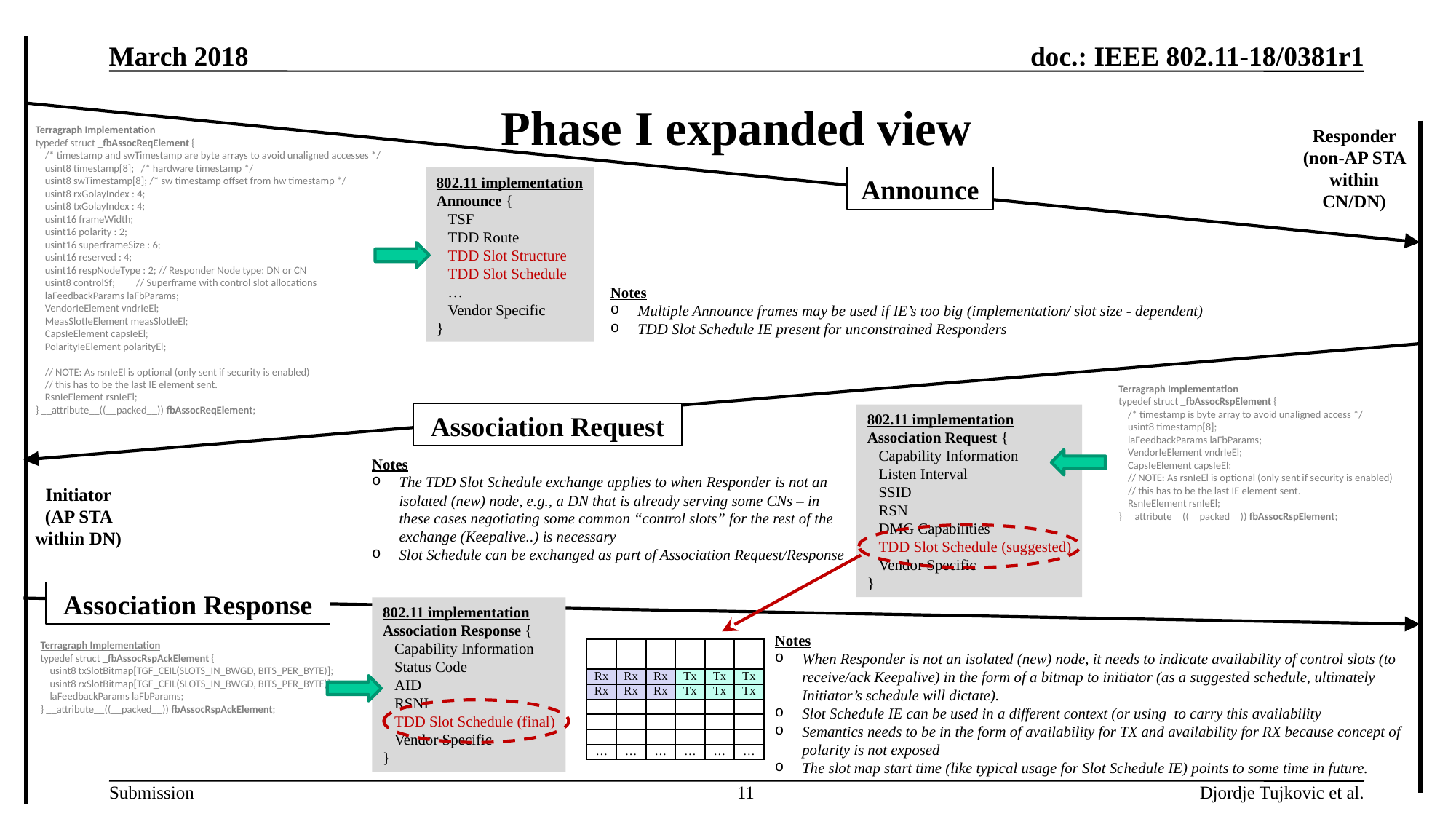

March 2018
# Phase I expanded view
Terragraph Implementation
typedef struct _fbAssocReqElement {
    /* timestamp and swTimestamp are byte arrays to avoid unaligned accesses */
    usint8 timestamp[8];   /* hardware timestamp */
    usint8 swTimestamp[8]; /* sw timestamp offset from hw timestamp */
    usint8 rxGolayIndex : 4;
    usint8 txGolayIndex : 4;
    usint16 frameWidth;
    usint16 polarity : 2;
    usint16 superframeSize : 6;
    usint16 reserved : 4;
    usint16 respNodeType : 2; // Responder Node type: DN or CN
    usint8 controlSf;         // Superframe with control slot allocations
    laFeedbackParams laFbParams;
    VendorIeElement vndrIeEl;
    MeasSlotIeElement measSlotIeEl;
    CapsIeElement capsIeEl;
    PolarityIeElement polarityEl;

    // NOTE: As rsnIeEl is optional (only sent if security is enabled)
    // this has to be the last IE element sent.
    RsnIeElement rsnIeEl;
} __attribute__((__packed__)) fbAssocReqElement;
Responder (non-AP STA within CN/DN)
Announce
802.11 implementation
Announce {
   TSF
   TDD Route
   TDD Slot Structure
   TDD Slot Schedule
   …
   Vendor Specific
}

Notes
Multiple Announce frames may be used if IE’s too big (implementation/ slot size - dependent)
TDD Slot Schedule IE present for unconstrained Responders
Terragraph Implementation
typedef struct _fbAssocRspElement {
    /* timestamp is byte array to avoid unaligned access */
    usint8 timestamp[8];
    laFeedbackParams laFbParams;
    VendorIeElement vndrIeEl;
    CapsIeElement capsIeEl;
    // NOTE: As rsnIeEl is optional (only sent if security is enabled)
    // this has to be the last IE element sent.
    RsnIeElement rsnIeEl;
} __attribute__((__packed__)) fbAssocRspElement;
Association Request
802.11 implementation
Association Request {
   Capability Information
   Listen Interval
   SSID
   RSN
   DMG Capabilities
   TDD Slot Schedule (suggested)
   Vendor Specific
}
Notes
The TDD Slot Schedule exchange applies to when Responder is not an isolated (new) node, e.g., a DN that is already serving some CNs – in these cases negotiating some common “control slots” for the rest of the exchange (Keepalive..) is necessary
Slot Schedule can be exchanged as part of Association Request/Response

Initiator (AP STA within DN)

Association Response
802.11 implementation
Association Response {
   Capability Information
   Status Code
   AID
   RSNI
   TDD Slot Schedule (final)
   Vendor Specific
}
Notes
When Responder is not an isolated (new) node, it needs to indicate availability of control slots (to receive/ack Keepalive) in the form of a bitmap to initiator (as a suggested schedule, ultimately Initiator’s schedule will dictate).
Slot Schedule IE can be used in a different context (or using  to carry this availability
Semantics needs to be in the form of availability for TX and availability for RX because concept of polarity is not exposed
The slot map start time (like typical usage for Slot Schedule IE) points to some time in future.
Terragraph Implementation
typedef struct _fbAssocRspAckElement {
    usint8 txSlotBitmap[TGF_CEIL(SLOTS_IN_BWGD, BITS_PER_BYTE)];
    usint8 rxSlotBitmap[TGF_CEIL(SLOTS_IN_BWGD, BITS_PER_BYTE)];
    laFeedbackParams laFbParams;
} __attribute__((__packed__)) fbAssocRspAckElement;
|  |  |  |  |  |  |
| --- | --- | --- | --- | --- | --- |
|  |  |  |  |  |  |
| Rx | Rx | Rx | Tx | Tx | Tx |
| Rx | Rx | Rx | Tx | Tx | Tx |
|  |  |  |  |  |  |
|  |  |  |  |  |  |
|  |  |  |  |  |  |
| … | … | … | … | … | … |

11
Djordje Tujkovic et al.